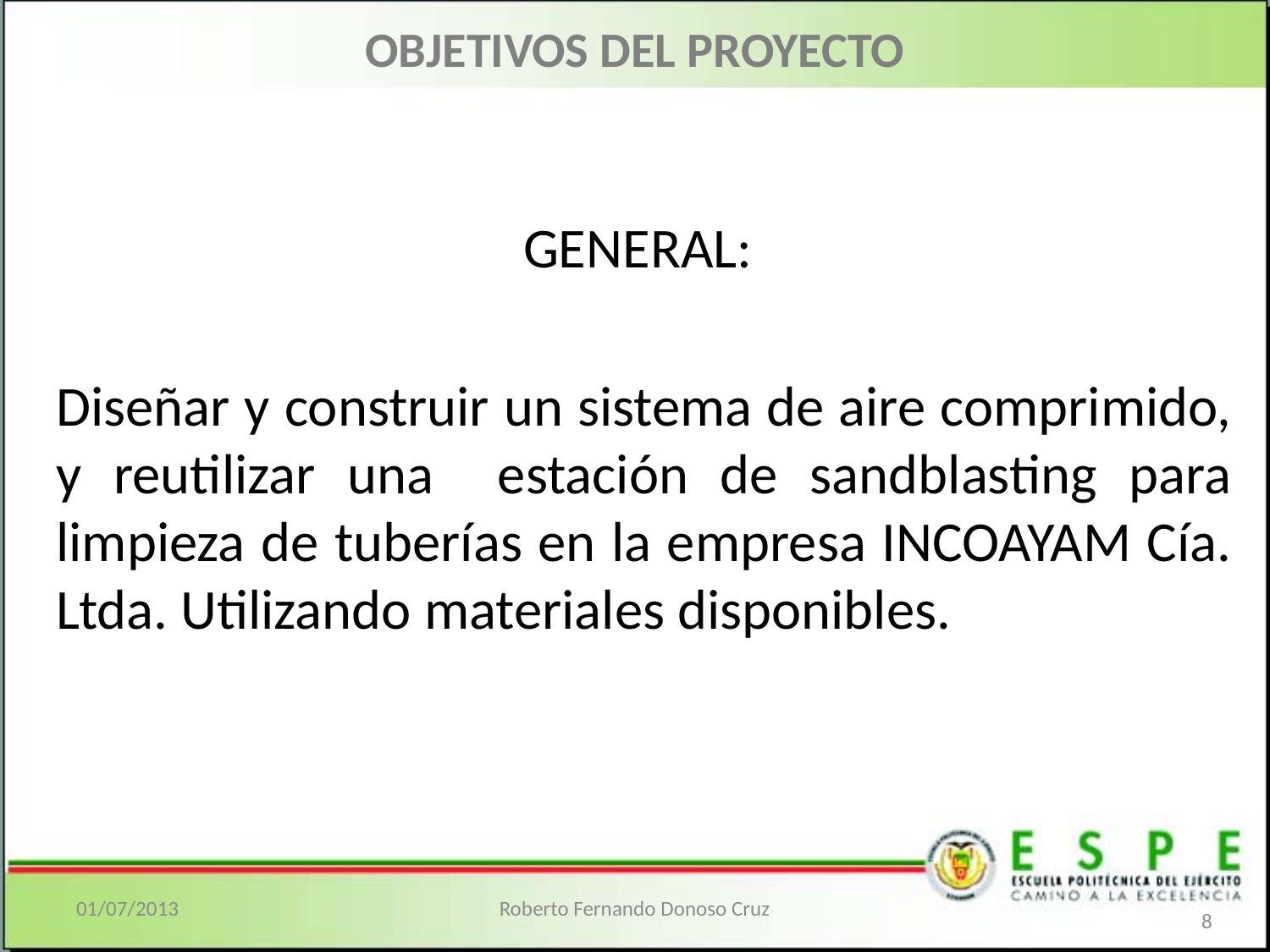

# OBJETIVOS DEL PROYECTO

GENERAL:

Diseñar y construir un sistema de aire comprimido, y reutilizar una  estación de sandblasting para limpieza de tuberías en la empresa INCOAYAM Cía. Ltda. Utilizando materiales disponibles.

01/07/2013
Roberto Fernando Donoso Cruz
8